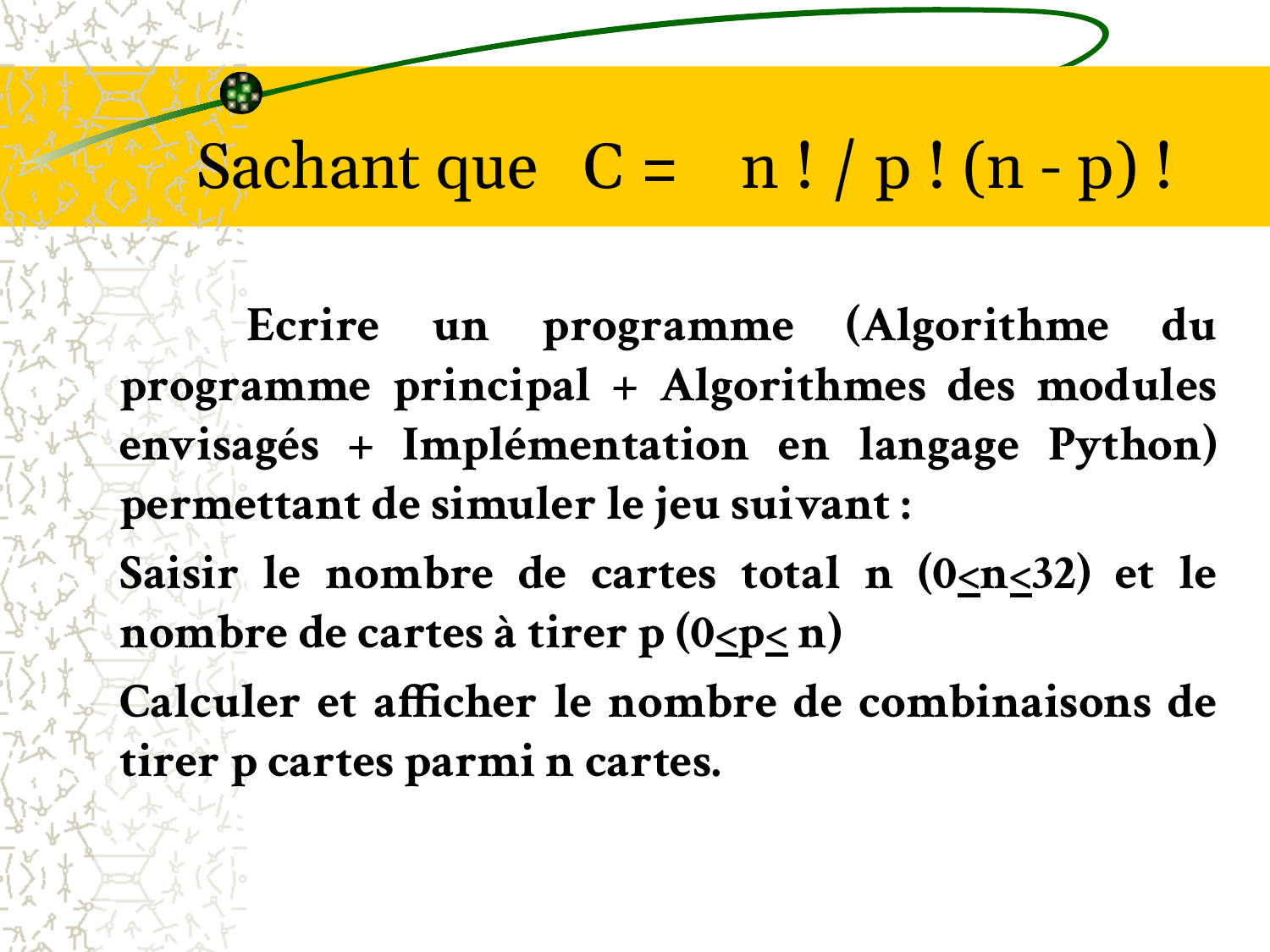

Sachant que   C =    n ! / p ! (n - p) !
		Ecrire un programme (Algorithme du programme principal + Algorithmes des modules envisagés + Implémentation en langage Python) permettant de simuler le jeu suivant :
	Saisir le nombre de cartes total n (0<n<32) et le nombre de cartes à tirer p (0<p< n)
	Calculer et afficher le nombre de combinaisons de tirer p cartes parmi n cartes.